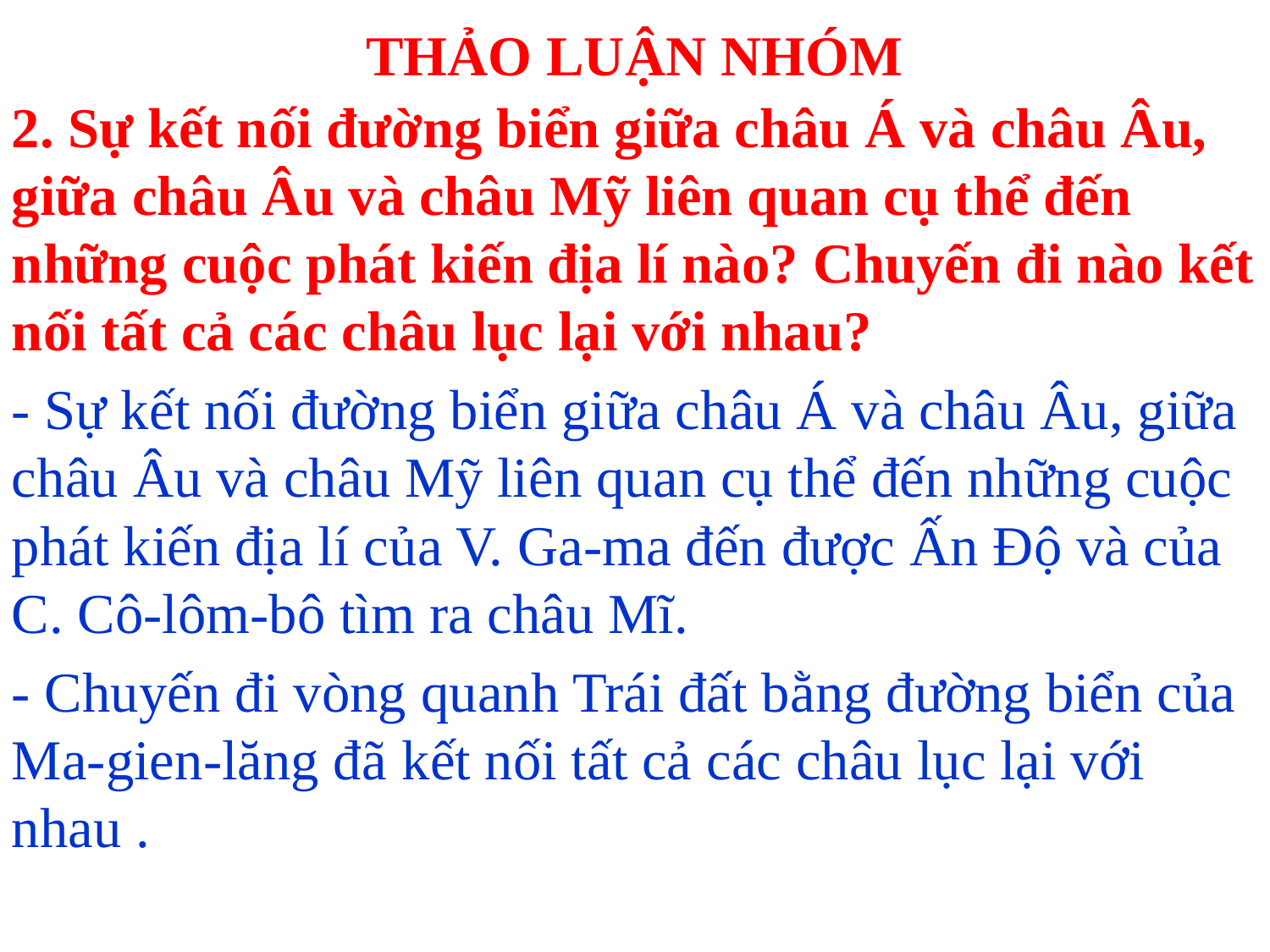

# THẢO LUẬN NHÓM
2. Sự kết nối đường biển giữa châu Á và châu Âu, giữa châu Âu và châu Mỹ liên quan cụ thể đến những cuộc phát kiến địa lí nào? Chuyến đi nào kết nối tất cả các châu lục lại với nhau?
- Sự kết nối đường biển giữa châu Á và châu Âu, giữa châu Âu và châu Mỹ liên quan cụ thể đến những cuộc phát kiến địa lí của V. Ga-ma đến được Ấn Độ và của C. Cô-lôm-bô tìm ra châu Mĩ.
- Chuyến đi vòng quanh Trái đất bằng đường biển của Ma-gien-lăng đã kết nối tất cả các châu lục lại với nhau .